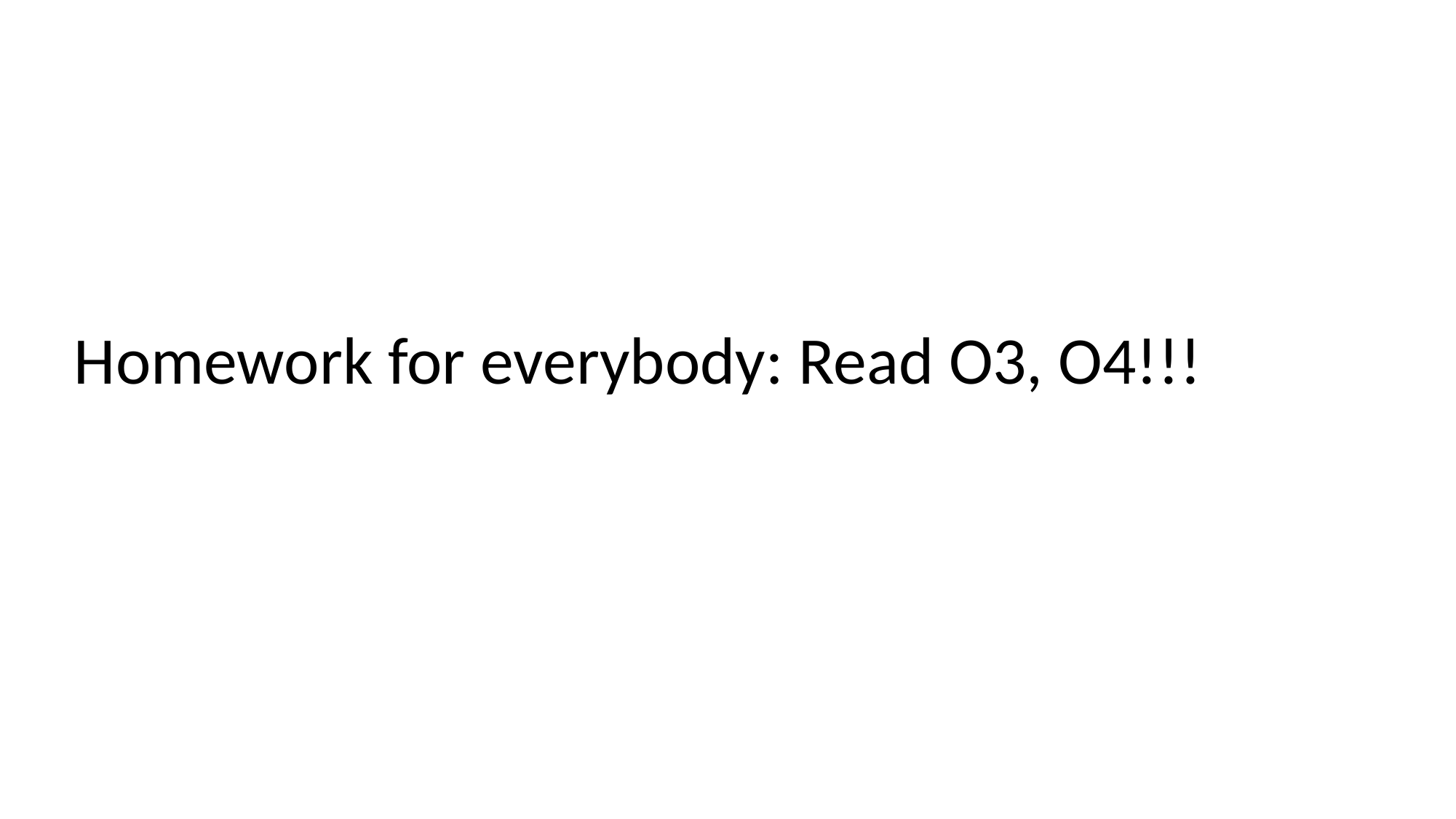

# Homework for everybody: Read O3, O4!!!